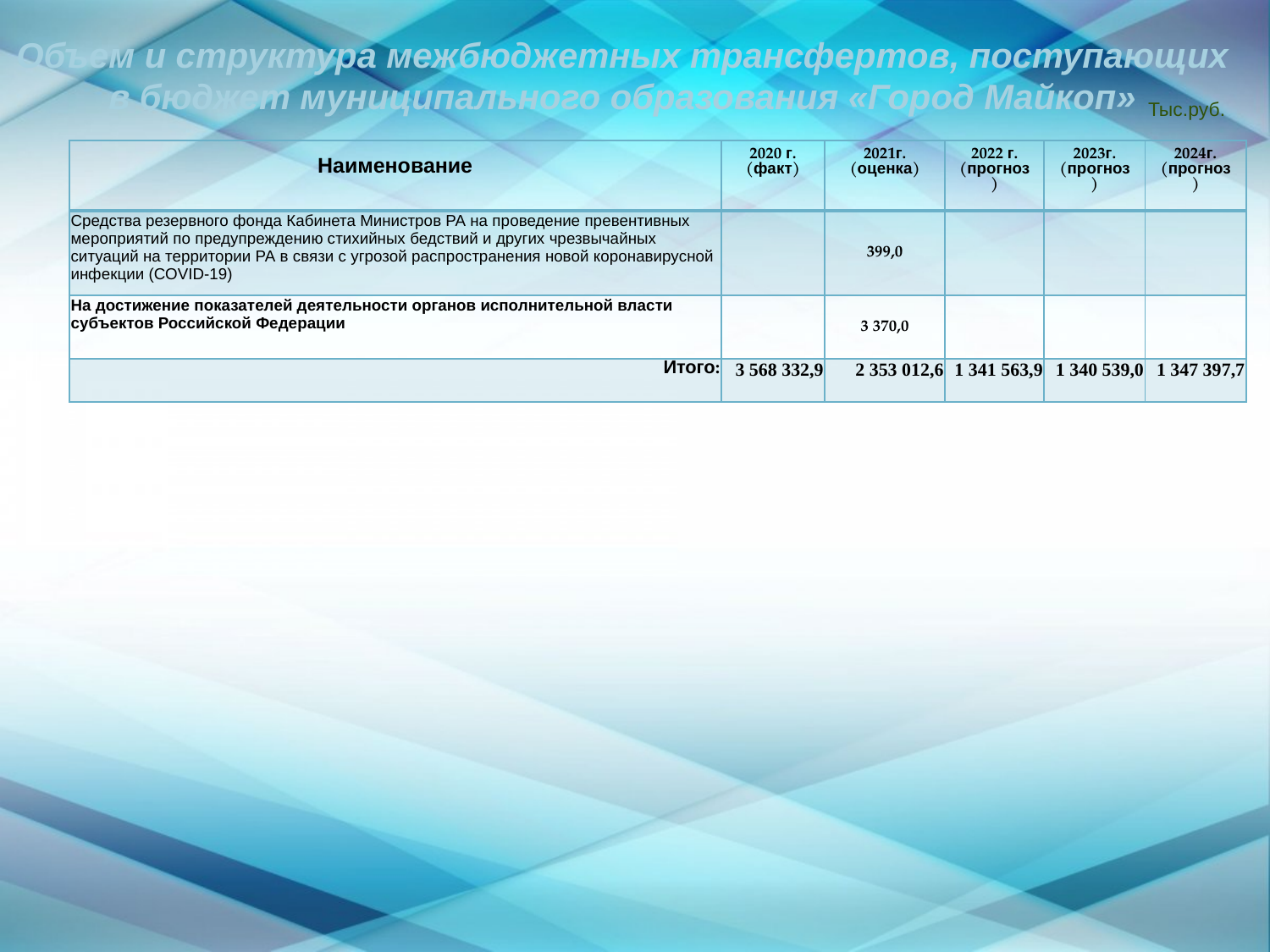

Объем и структура межбюджетных трансфертов, поступающих в бюджет муниципального образования «Город Майкоп»
Тыс.руб.
| Наименование | 2020 г. (факт) | 2021г. (оценка) | 2022 г. (прогноз) | 2023г. (прогноз) | 2024г. (прогноз) |
| --- | --- | --- | --- | --- | --- |
| Средства резервного фонда Кабинета Министров РА на проведение превентивных мероприятий по предупреждению стихийных бедствий и других чрезвычайных ситуаций на территории РА в связи с угрозой распространения новой коронавирусной инфекции (COVID-19) |  | 399,0 |  |  |  |
| На достижение показателей деятельности органов исполнительной власти субъектов Российской Федерации |  | 3 370,0 |  |  |  |
| Итого: | 3 568 332,9 | 2 353 012,6 | 1 341 563,9 | 1 340 539,0 | 1 347 397,7 |